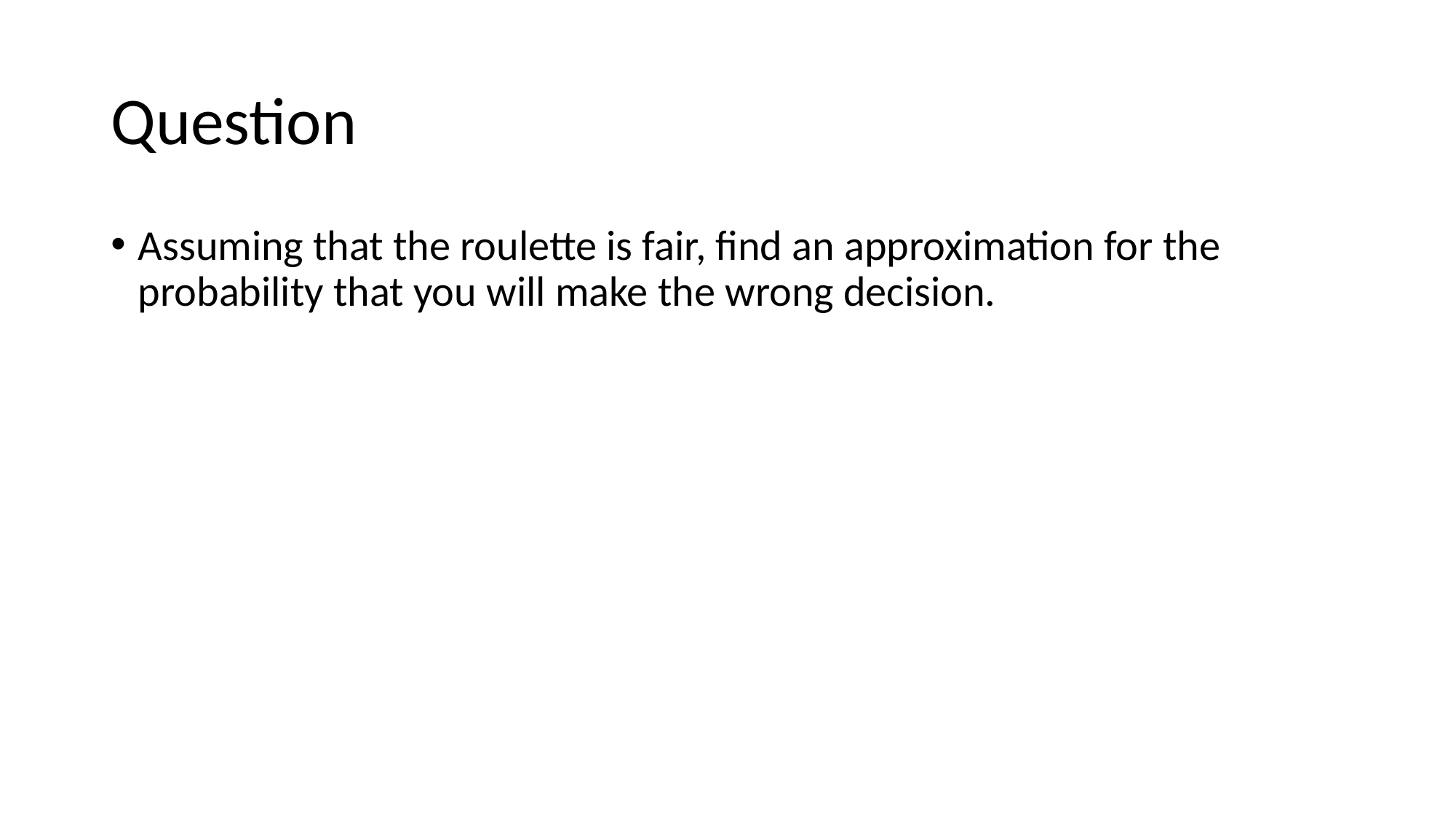

# Question
Assuming that the roulette is fair, find an approximation for the probability that you will make the wrong decision.